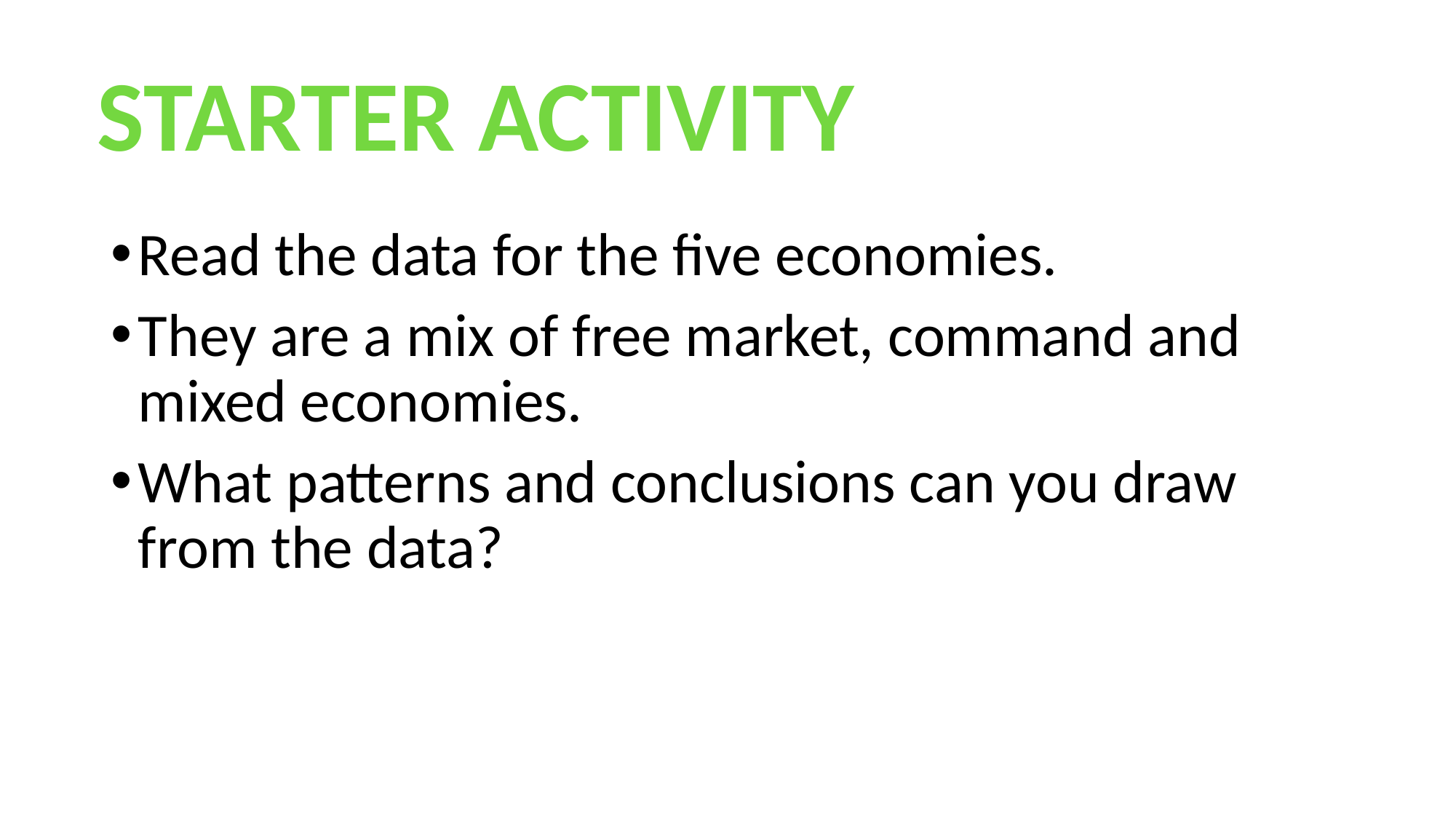

STARTER ACTIVITY
Read the data for the five economies.
They are a mix of free market, command and mixed economies.
What patterns and conclusions can you draw from the data?